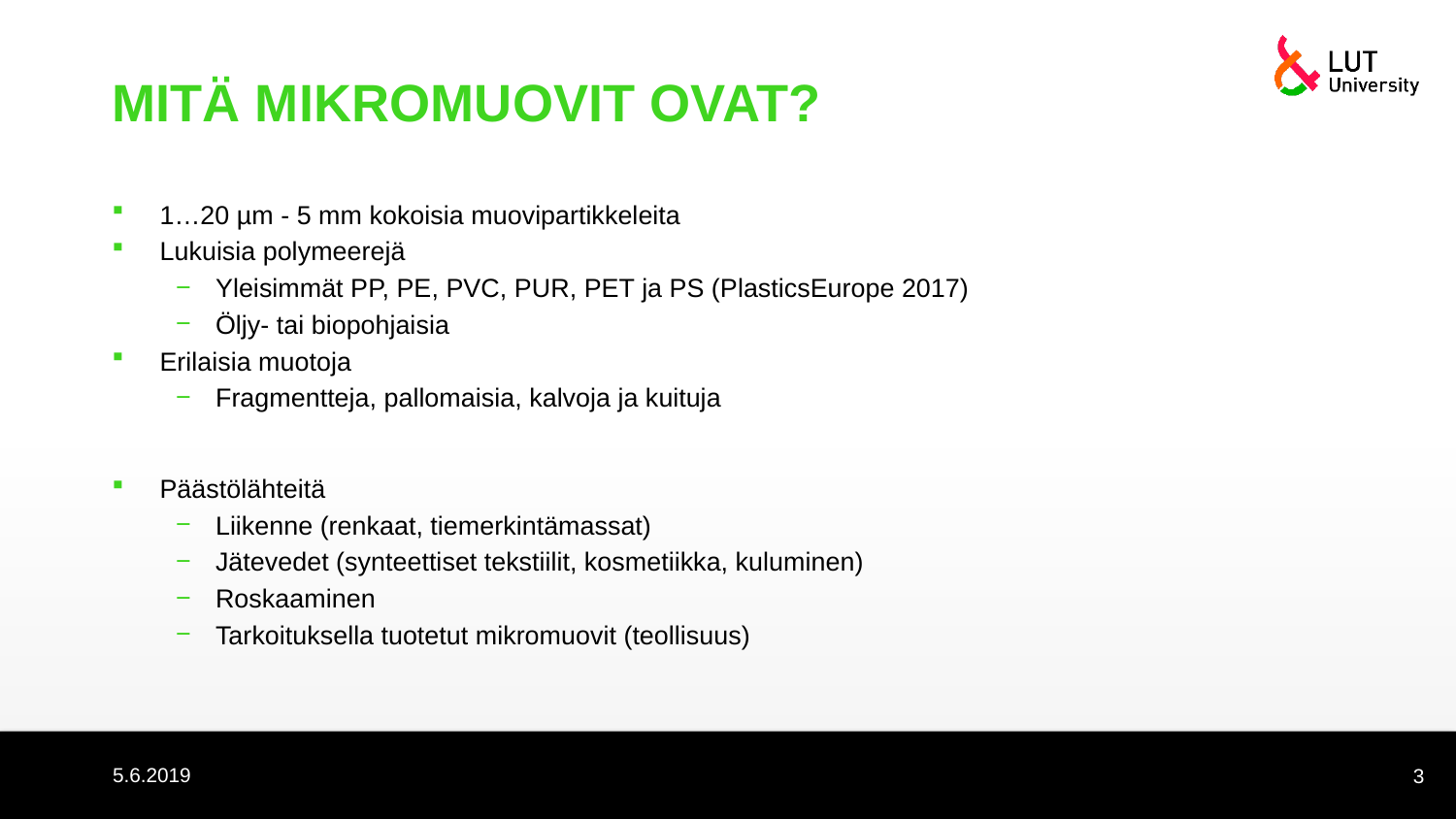

# MITÄ MIKROMUOVIT OVAT?
1…20 µm - 5 mm kokoisia muovipartikkeleita
Lukuisia polymeerejä
Yleisimmät PP, PE, PVC, PUR, PET ja PS (PlasticsEurope 2017)
Öljy- tai biopohjaisia
Erilaisia muotoja
Fragmentteja, pallomaisia, kalvoja ja kuituja

Päästölähteitä
Liikenne (renkaat, tiemerkintämassat)
Jätevedet (synteettiset tekstiilit, kosmetiikka, kuluminen)
Roskaaminen
Tarkoituksella tuotetut mikromuovit (teollisuus)

5.6.2019

3